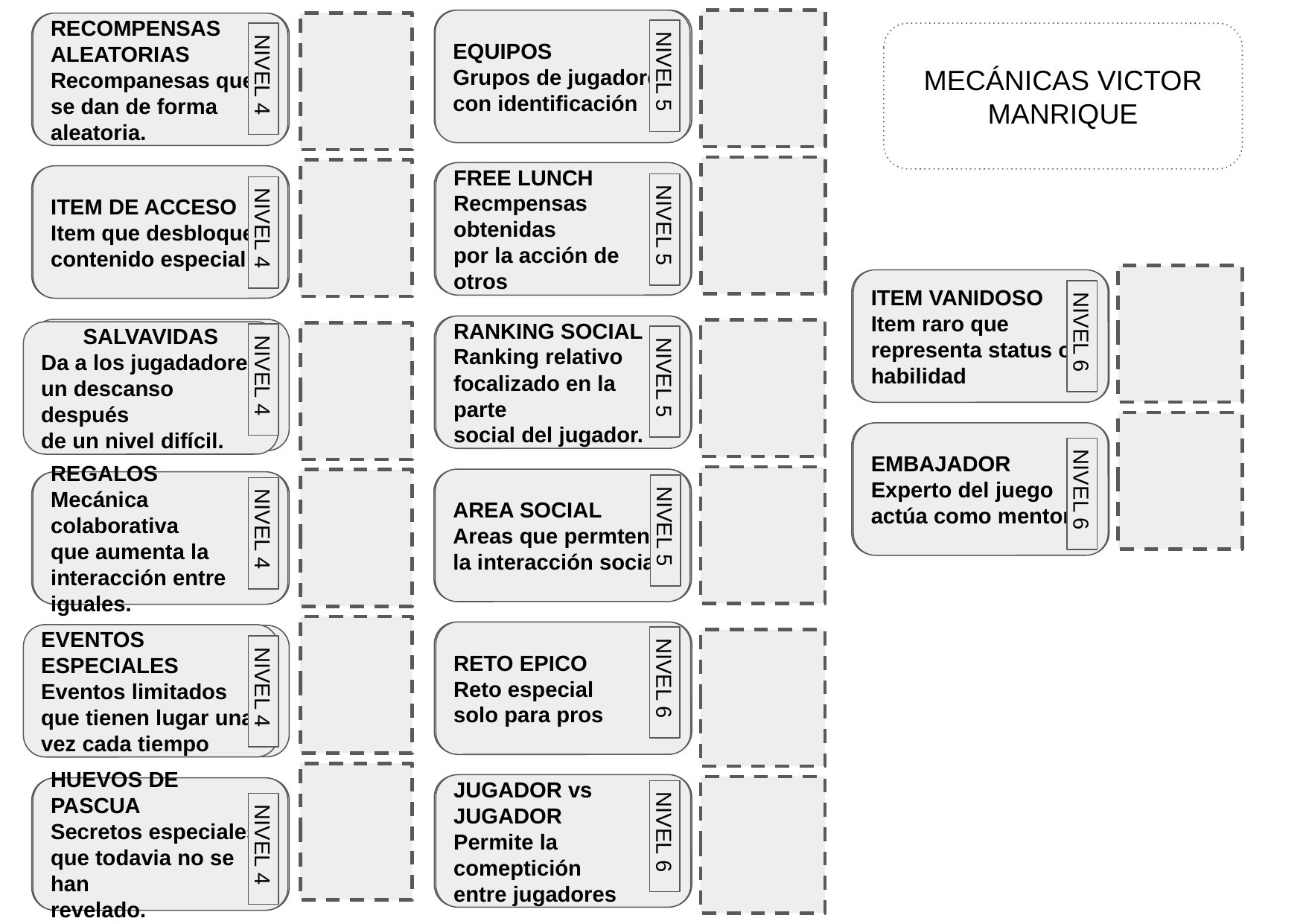

EQUIPOS
Grupos de jugadores
con identificación
RECOMPENSAS
ALEATORIAS
Recompanesas que
se dan de forma
aleatoria.

MECÁNICAS VICTOR MANRIQUE

NIVEL 5
NIVEL 4

FREE LUNCH
Recmpensas obtenidas
por la acción de otros

ITEM DE ACCESO
Item que desbloquea
contenido especial

NIVEL 5
NIVEL 4

ITEM VANIDOSO
Item raro que
representa status o
habilidad

RANKING SOCIAL
Ranking relativo focalizado en la parte
social del jugador.
NIVEL 6
SALVAVIDAS
Da a los jugadadores
un descanso después
de un nivel difícil.

NIVEL 4
NIVEL 5

EMBAJADOR
Experto del juego
actúa como mentor.
AREA SOCIAL
Areas que permten
la interacción social
REGALOS
Mecánica colaborativa
que aumenta la
interacción entre iguales.

NIVEL 6

NIVEL 5
NIVEL 4

RETO EPICO
Reto especial
solo para pros
EVENTOS ESPECIALES
Eventos limitados
que tienen lugar una
vez cada tiempo

NIVEL 6
NIVEL 4

JUGADOR vs JUGADOR
Permite la comeptición
entre jugadores

HUEVOS DE PASCUA
Secretos especiales
que todavia no se han
revelado.

NIVEL 6
NIVEL 4